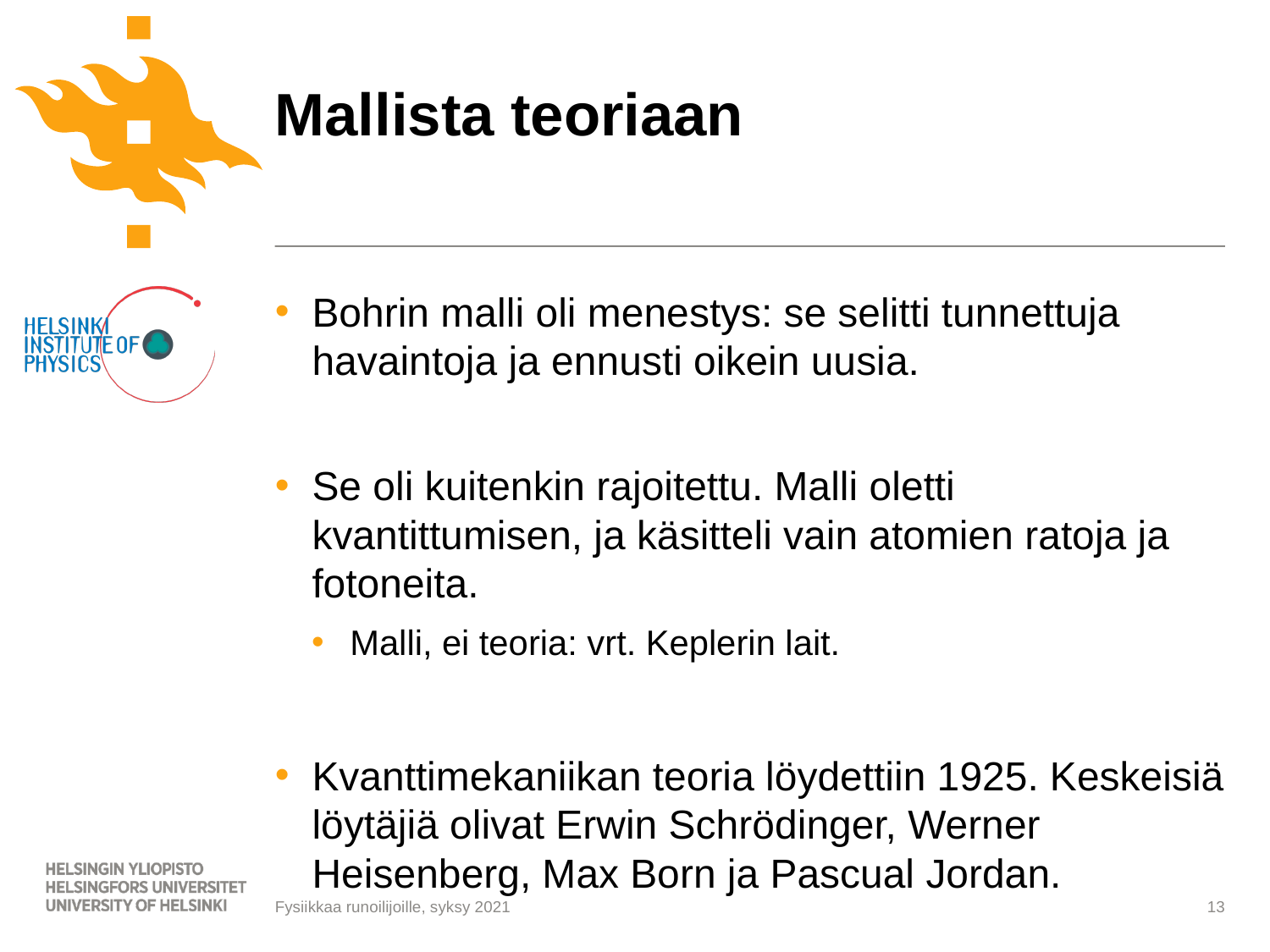

# Mallista teoriaan
Bohrin malli oli menestys: se selitti tunnettuja havaintoja ja ennusti oikein uusia.

Se oli kuitenkin rajoitettu. Malli oletti kvantittumisen, ja käsitteli vain atomien ratoja ja fotoneita.
Malli, ei teoria: vrt. Keplerin lait.

Kvanttimekaniikan teoria löydettiin 1925. Keskeisiä löytäjiä olivat Erwin Schrödinger, Werner Heisenberg, Max Born ja Pascual Jordan.
13
Fysiikkaa runoilijoille, syksy 2021